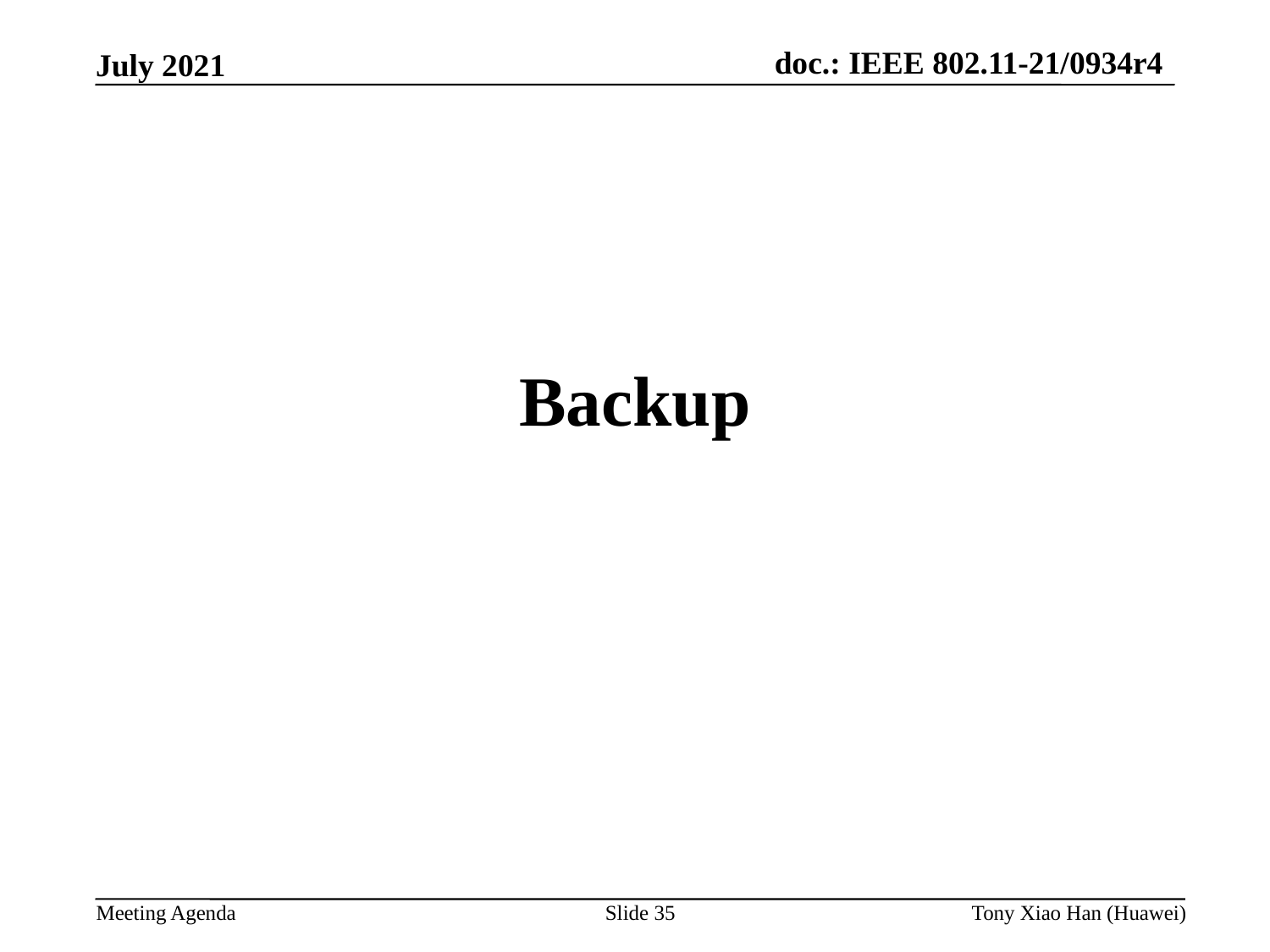

Backup
Slide 35
Tony Xiao Han (Huawei)